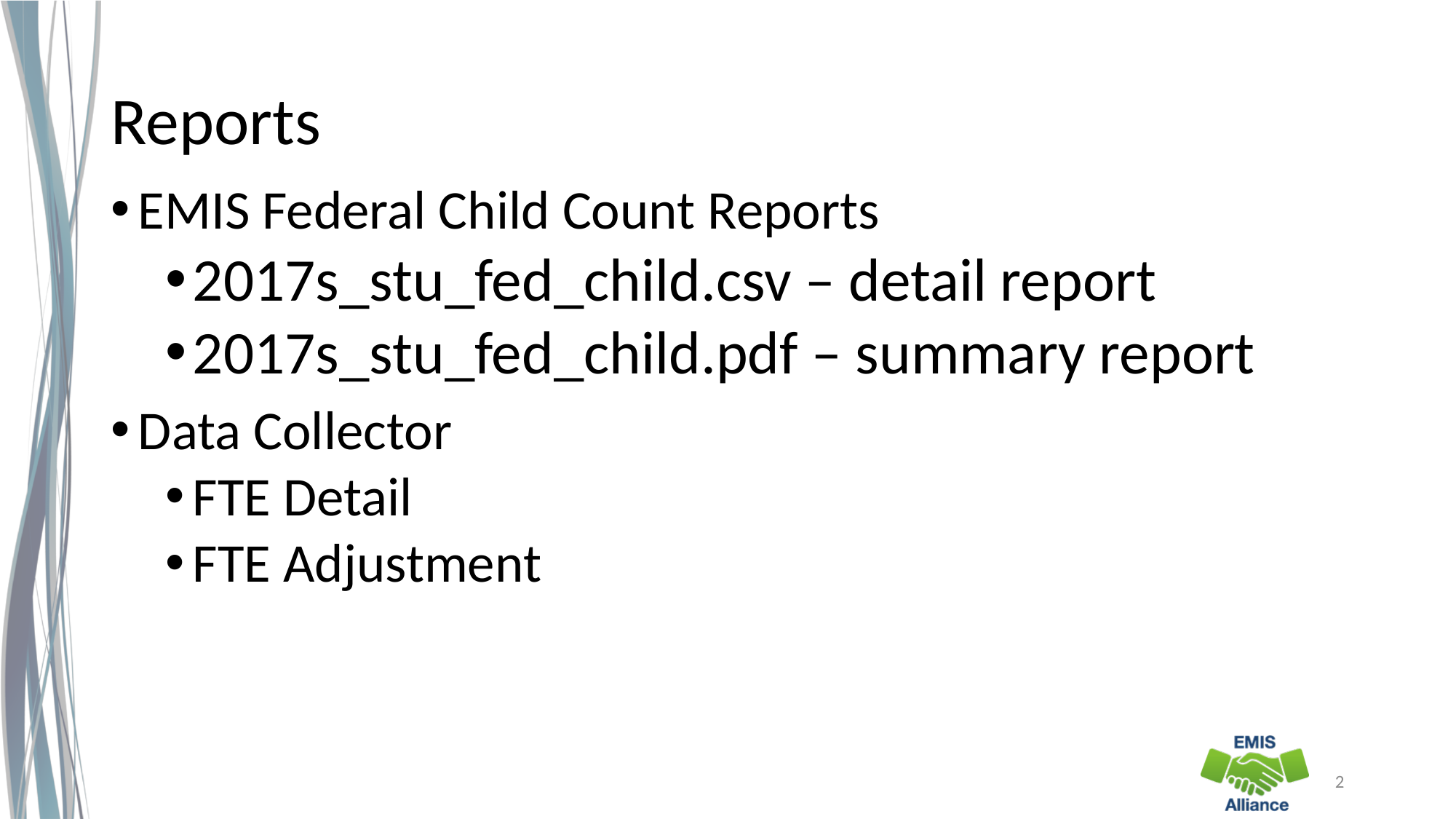

# Reports
EMIS Federal Child Count Reports
2017s_stu_fed_child.csv – detail report
2017s_stu_fed_child.pdf – summary report
Data Collector
FTE Detail
FTE Adjustment

2